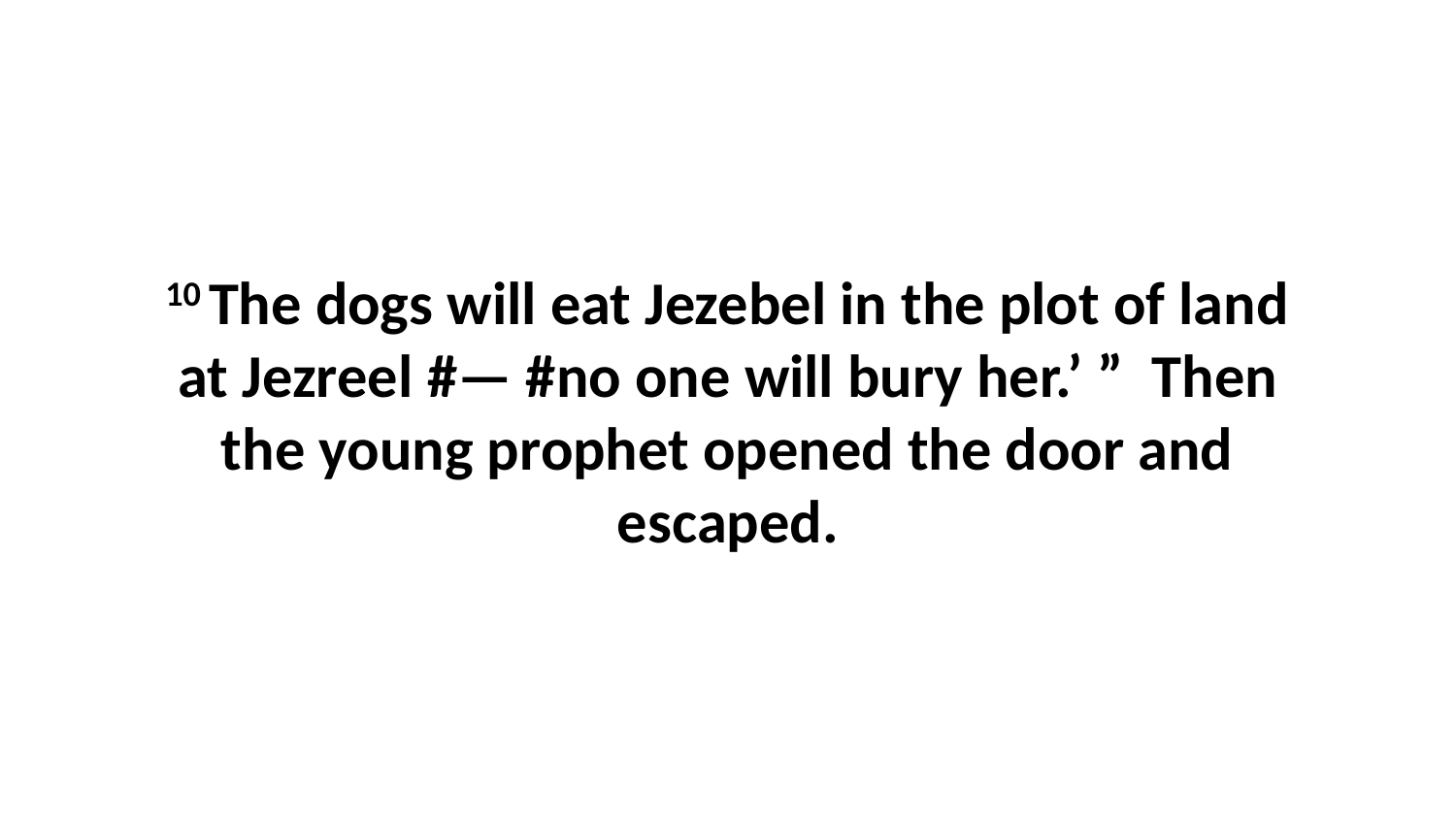

10 The dogs will eat Jezebel in the plot of land at Jezreel #— #no one will bury her.’ ”  Then the young prophet opened the door and escaped.